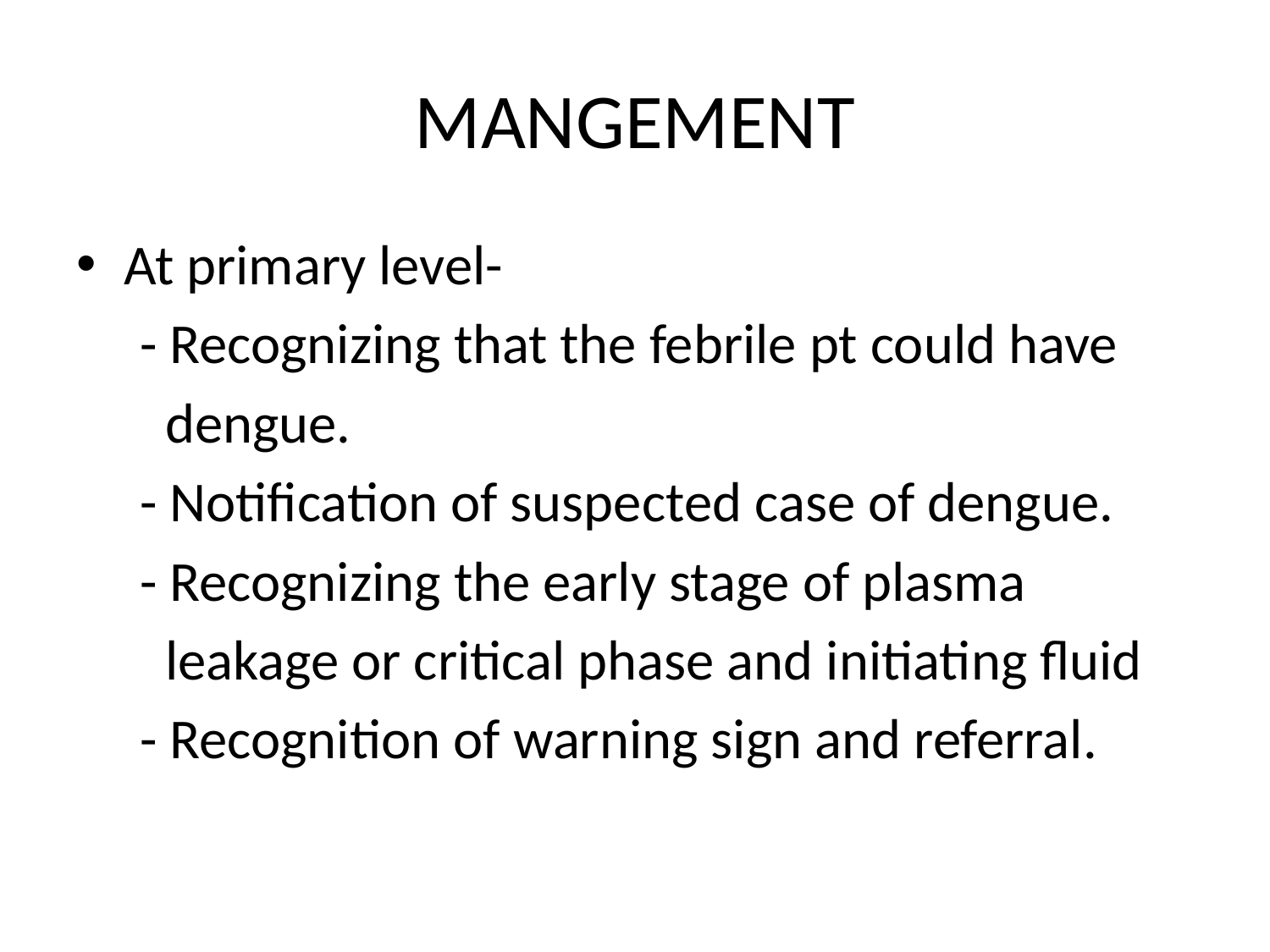

# MANGEMENT
At primary level-
     - Recognizing that the febrile pt could have
       dengue.
     - Notification of suspected case of dengue.
     - Recognizing the early stage of plasma
       leakage or critical phase and initiating fluid
     - Recognition of warning sign and referral.